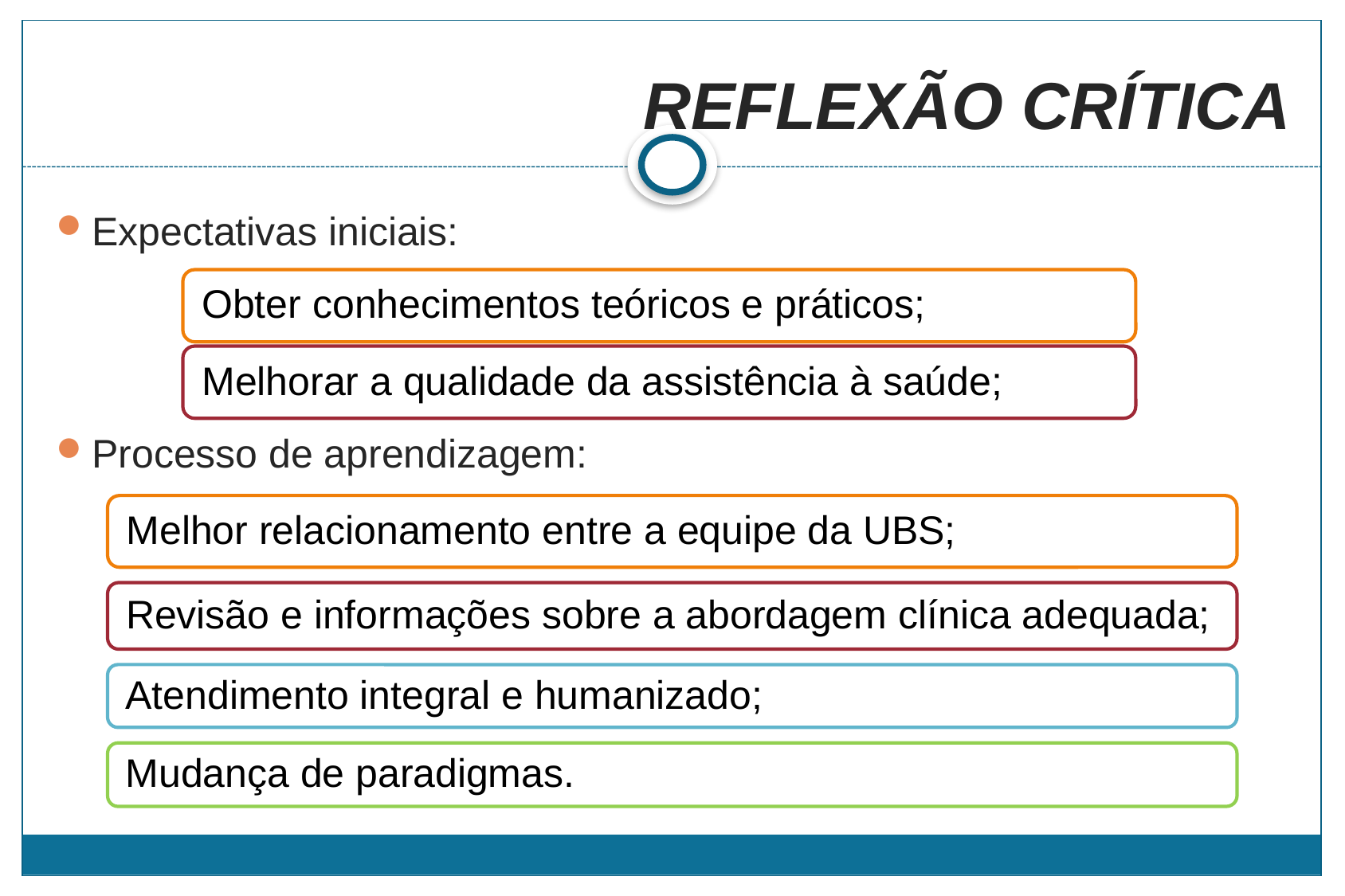

# REFLEXÃO CRÍTICA
Expectativas iniciais:

Processo de aprendizagem:

Obter conhecimentos teóricos e práticos;
Melhorar a qualidade da assistência à saúde;
Melhor relacionamento entre a equipe da UBS;
Revisão e informações sobre a abordagem clínica adequada;
Atendimento integral e humanizado;
Mudança de paradigmas.